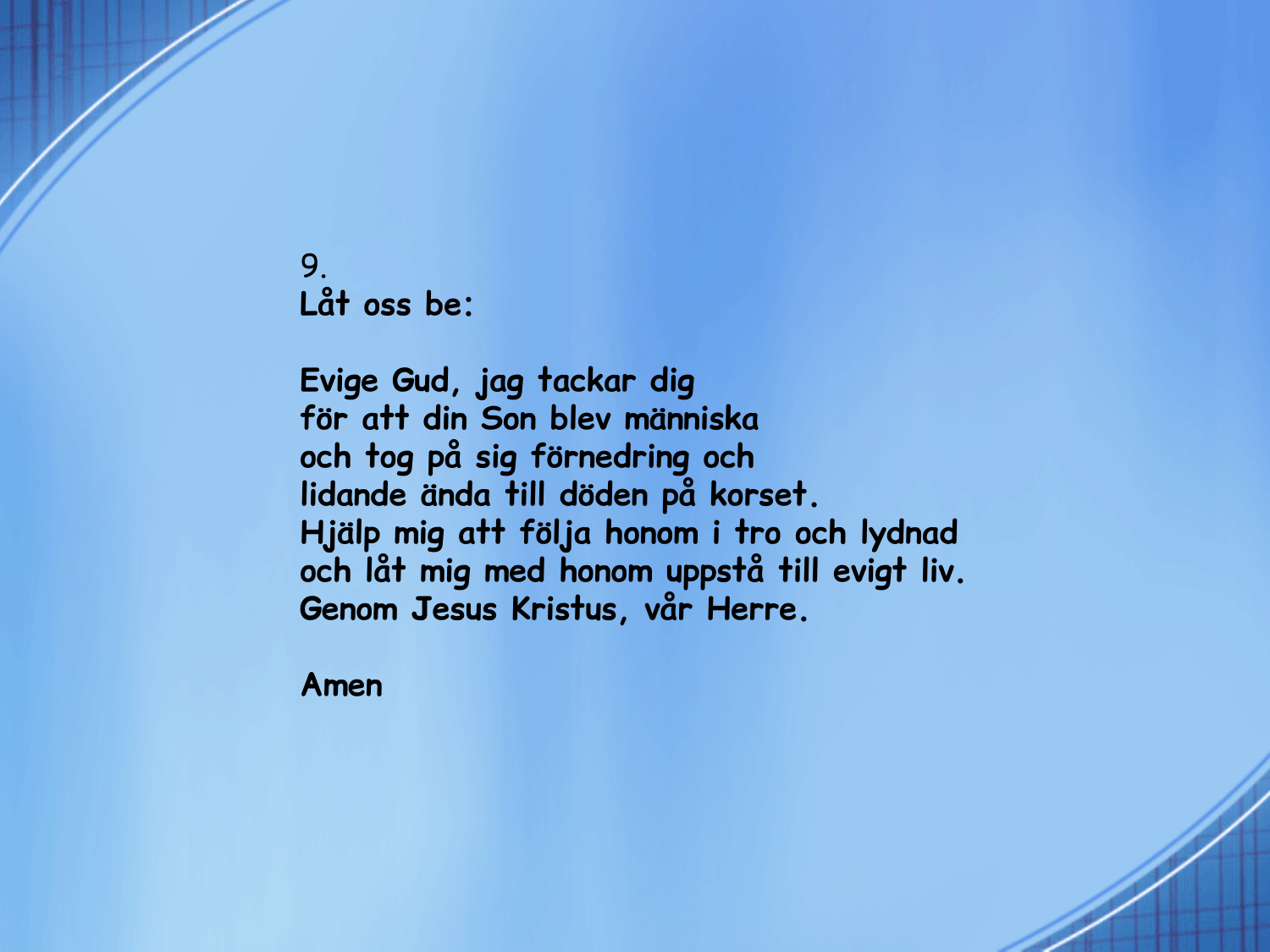

9.
Låt oss be:

Evige Gud, jag tackar dig
för att din Son blev människa
och tog på sig förnedring och
lidande ända till döden på korset.
Hjälp mig att följa honom i tro och lydnad
och låt mig med honom uppstå till evigt liv.
Genom Jesus Kristus, vår Herre.

Amen